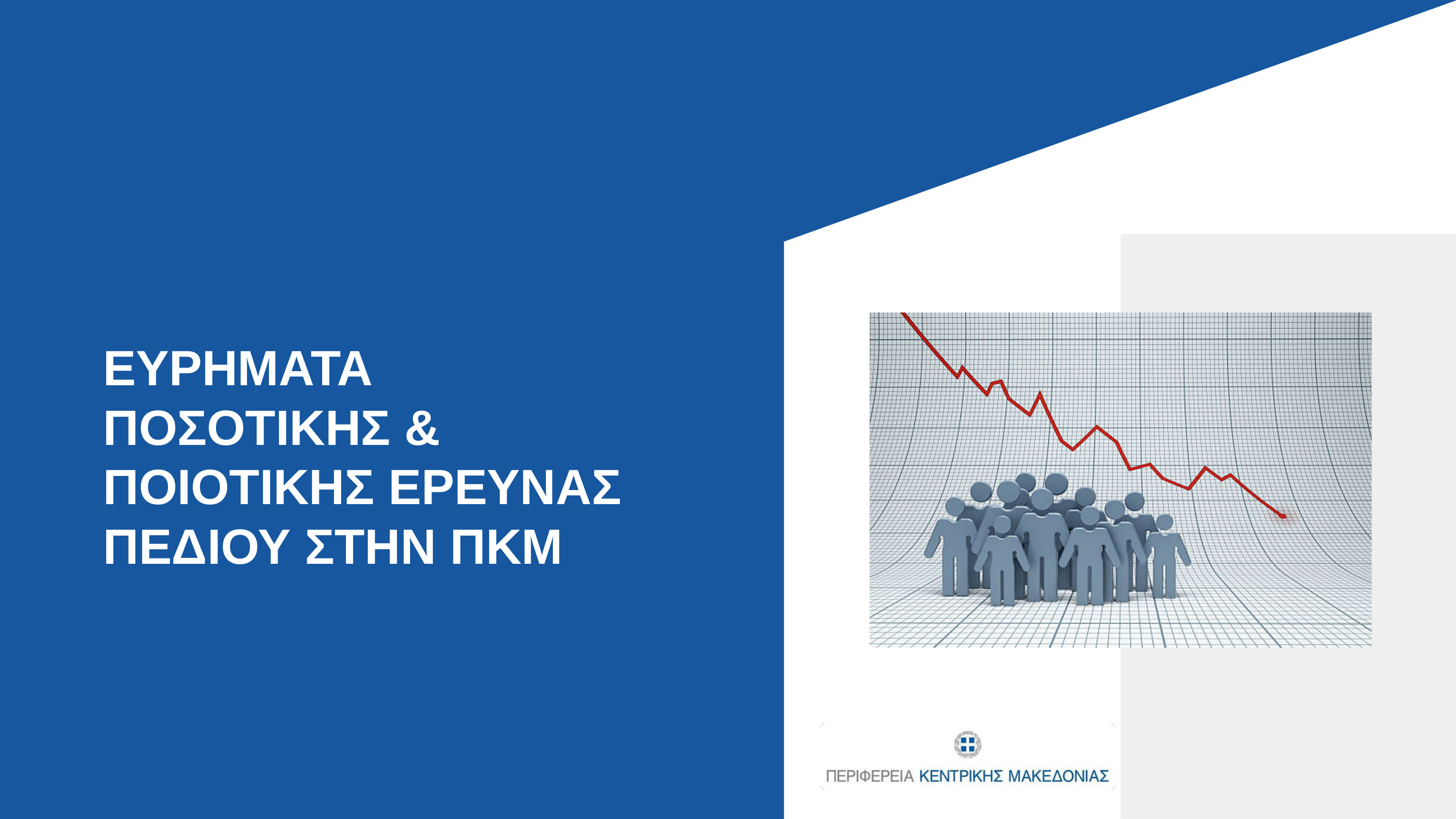

ΕΥΡΗΜΑΤΑ ΠΟΣΟΤΙΚΗΣ & ΠΟΙΟΤΙΚΗΣ ΕΡΕΥΝΑΣ ΠΕΔΙΟΥ ΣΤΗΝ ΠΚΜ